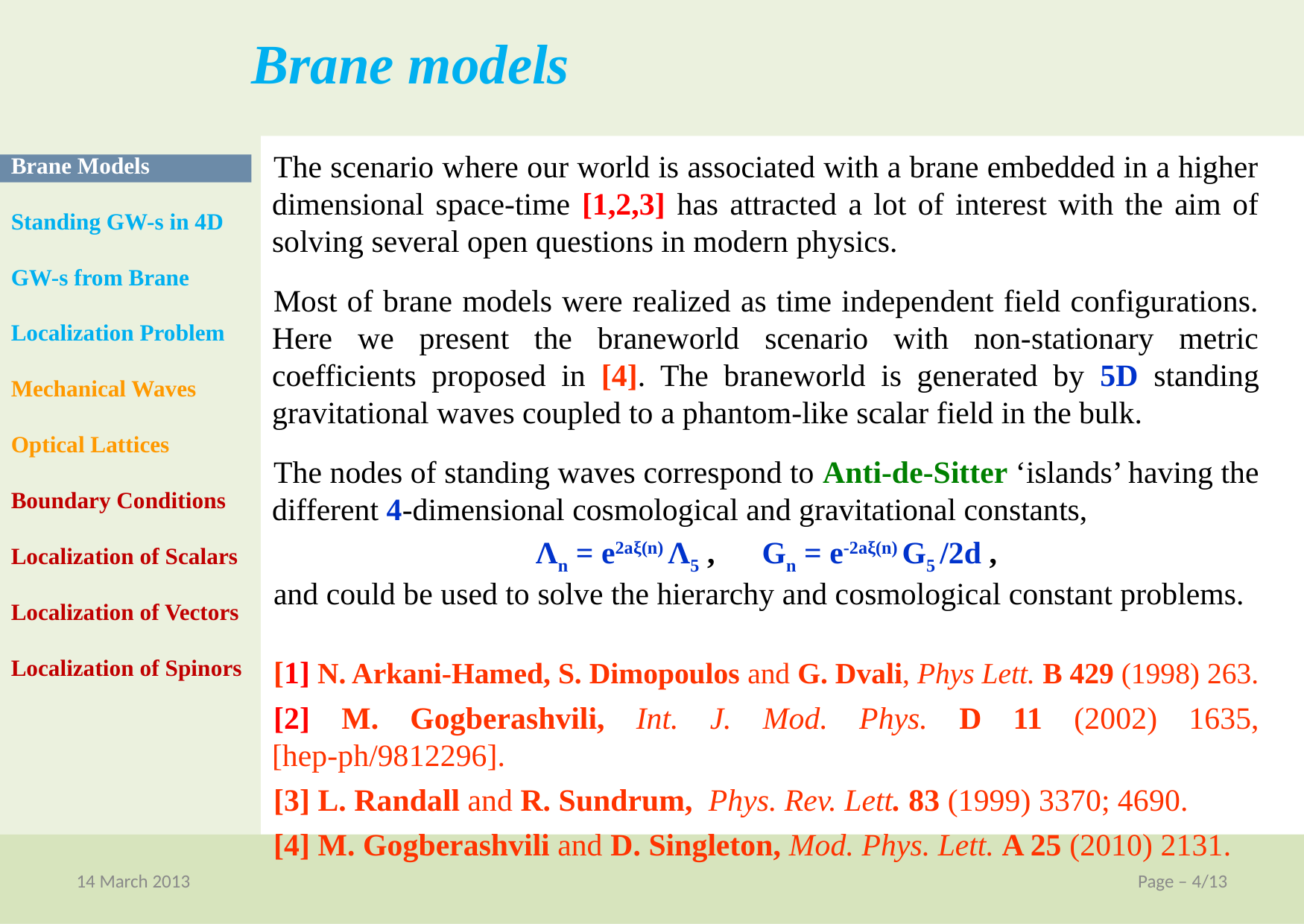

Brane models
The scenario where our world is associated with a brane embedded in a higher dimensional space-time [1,2,3] has attracted a lot of interest with the aim of solving several open questions in modern physics.

Most of brane models were realized as time independent field configurations. Here we present the braneworld scenario with non-stationary metric coefficients proposed in [4]. The braneworld is generated by 5D standing gravitational waves coupled to a phantom-like scalar field in the bulk.

The nodes of standing waves correspond to Anti-de-Sitter ‘islands’ having the different 4-dimensional cosmological and gravitational constants,
Λn = e2aξ(n) Λ5 ,      Gn = e-2aξ(n) G5 /2d ,
and could be used to solve the hierarchy and cosmological constant problems.

[1] N. Arkani-Hamed, S. Dimopoulos and G. Dvali, Phys Lett. B 429 (1998) 263.
[2] M. Gogberashvili, Int. J. Mod. Phys. D 11 (2002) 1635, [hep-ph/9812296].
[3] L. Randall and R. Sundrum,  Phys. Rev. Lett. 83 (1999) 3370; 4690.
[4] M. Gogberashvili and D. Singleton, Mod. Phys. Lett. A 25 (2010) 2131.

Brane Models

Standing GW-s in 4D

GW-s from Brane

Localization Problem

Mechanical Waves

Optical Lattices

Boundary Conditions

Localization of Scalars

Localization of Vectors

Localization of Spinors

14 March 2013

5D Standing Waves Braneworld
Page – 4/13